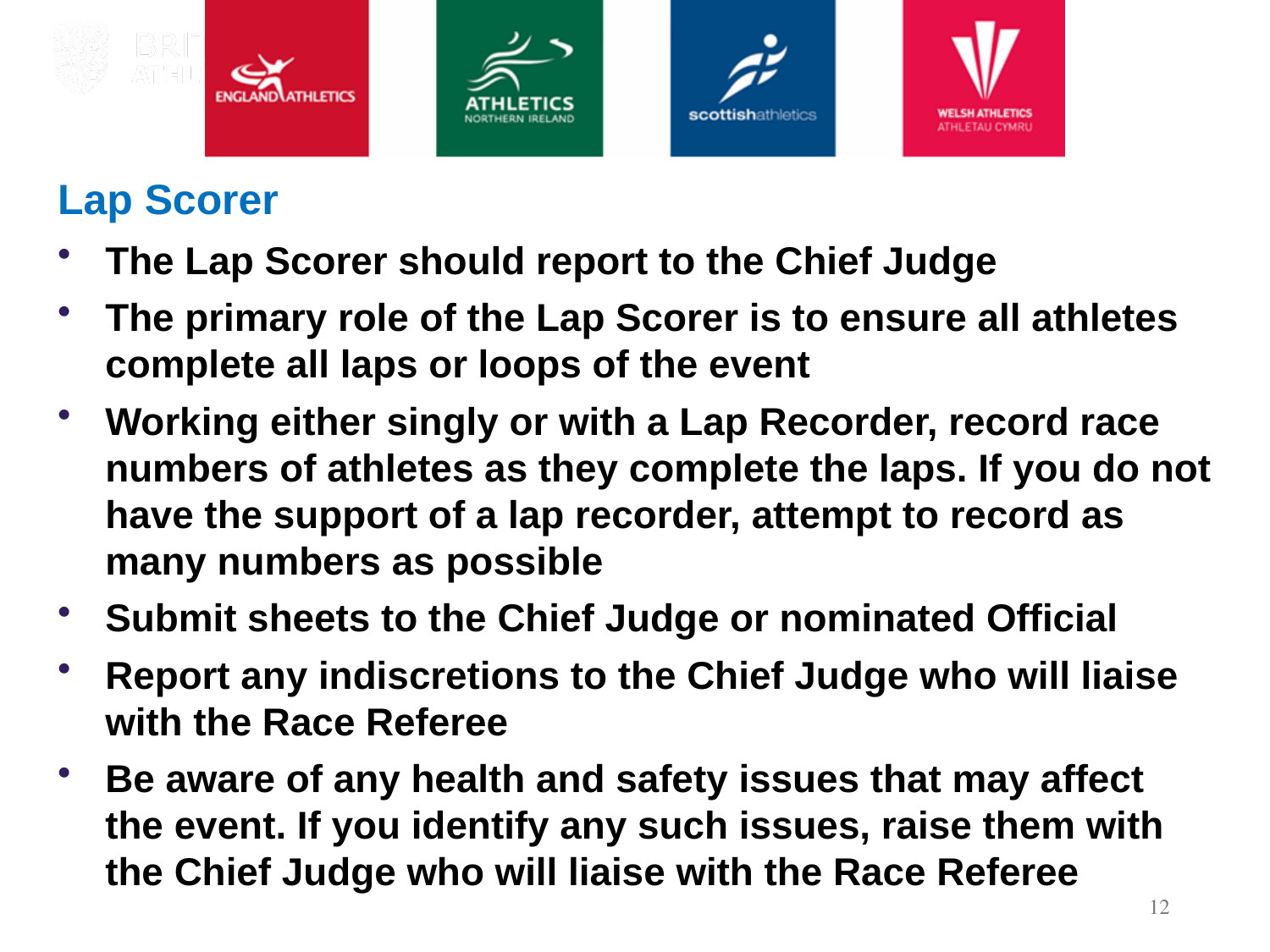

# Lap Scorer
The Lap Scorer should report to the Chief Judge
The primary role of the Lap Scorer is to ensure all athletes complete all laps or loops of the event
Working either singly or with a Lap Recorder, record race numbers of athletes as they complete the laps. If you do not have the support of a lap recorder, attempt to record as many numbers as possible
Submit sheets to the Chief Judge or nominated Official
Report any indiscretions to the Chief Judge who will liaise with the Race Referee
Be aware of any health and safety issues that may affect the event. If you identify any such issues, raise them with the Chief Judge who will liaise with the Race Referee
12